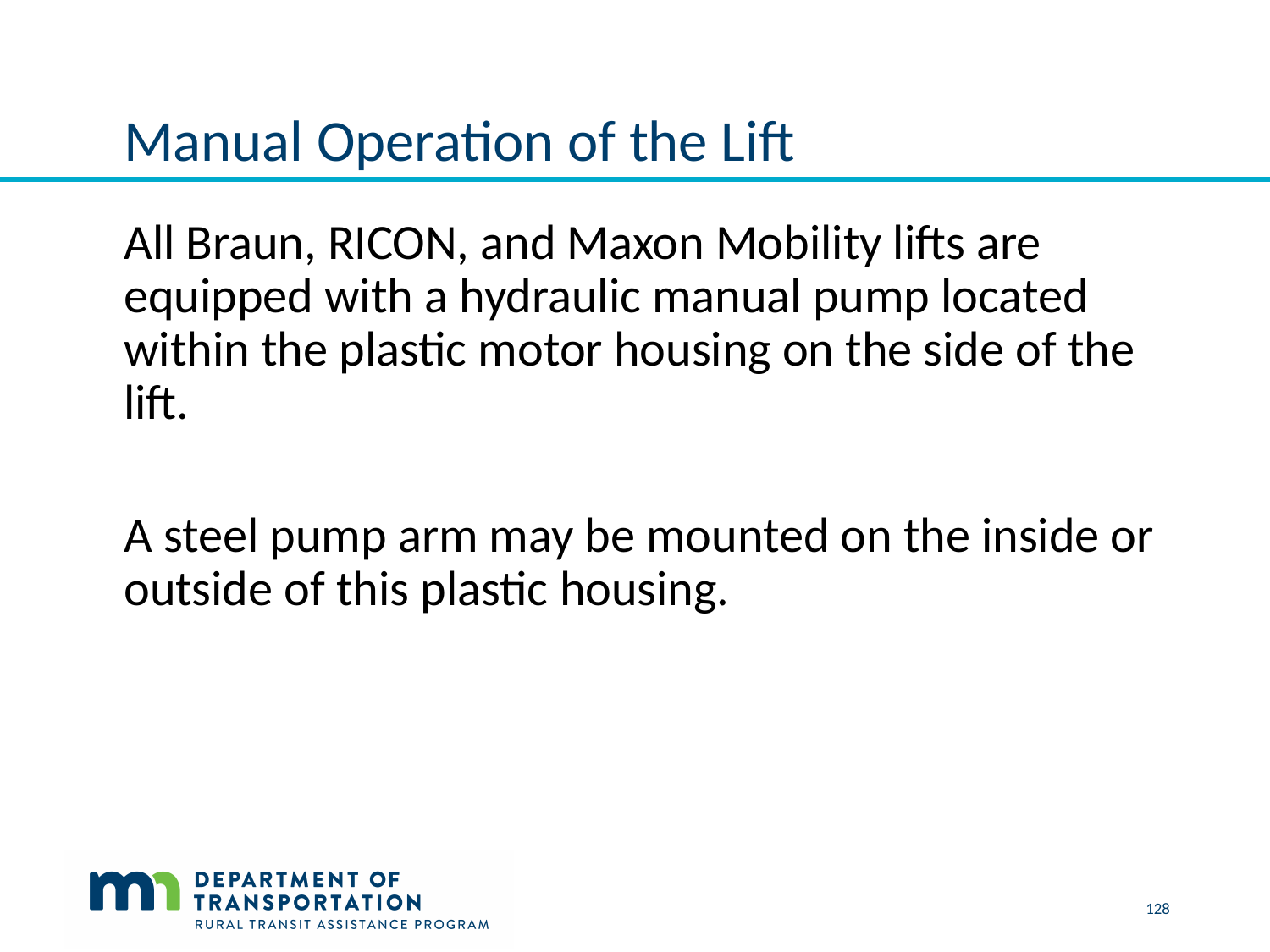

# Manual Operation of the Lift
All Braun, RICON, and Maxon Mobility lifts are equipped with a hydraulic manual pump located within the plastic motor housing on the side of the lift.

A steel pump arm may be mounted on the inside or outside of this plastic housing.

  128